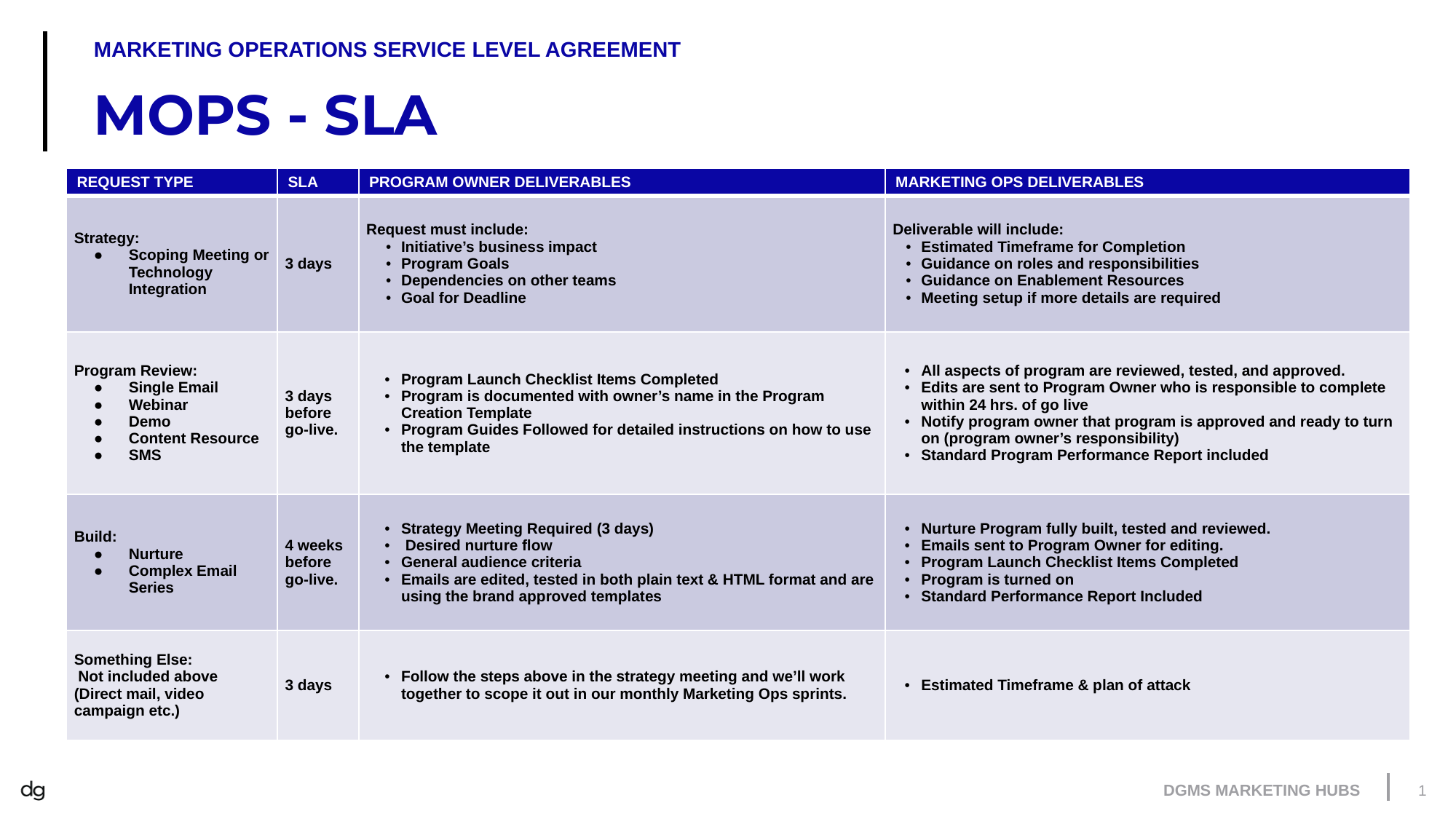

MARKETING OPERATIONS SERVICE LEVEL AGREEMENT
MOPS - SLA
| REQUEST TYPE | SLA | PROGRAM OWNER DELIVERABLES | MARKETING OPS DELIVERABLES |
| --- | --- | --- | --- |
| Strategy: Scoping Meeting or Technology Integration | 3 days | Request must include: Initiative’s business impact Program Goals Dependencies on other teams Goal for Deadline | Deliverable will include: Estimated Timeframe for Completion Guidance on roles and responsibilities Guidance on Enablement Resources  Meeting setup if more details are required |
| Program Review: Single Email Webinar Demo Content Resource SMS | 3 days before go-live. | Program Launch Checklist Items Completed Program is documented with owner’s name in the Program Creation Template Program Guides Followed for detailed instructions on how to use the template | All aspects of program are reviewed, tested, and approved.  Edits are sent to Program Owner who is responsible to complete within 24 hrs. of go live Notify program owner that program is approved and ready to turn on (program owner’s responsibility) Standard Program Performance Report included |
| Build:  Nurture Complex Email Series | 4 weeks before go-live. | Strategy Meeting Required (3 days) Desired nurture flow General audience criteria Emails are edited, tested in both plain text & HTML format and are using the brand approved templates | Nurture Program fully built, tested and reviewed. Emails sent to Program Owner for editing.   Program Launch Checklist Items Completed  Program is turned on  Standard Performance Report Included |
| Something Else:  Not included above  (Direct mail, video campaign etc.) | 3 days | Follow the steps above in the strategy meeting and we’ll work together to scope it out in our monthly Marketing Ops sprints. | Estimated Timeframe & plan of attack |